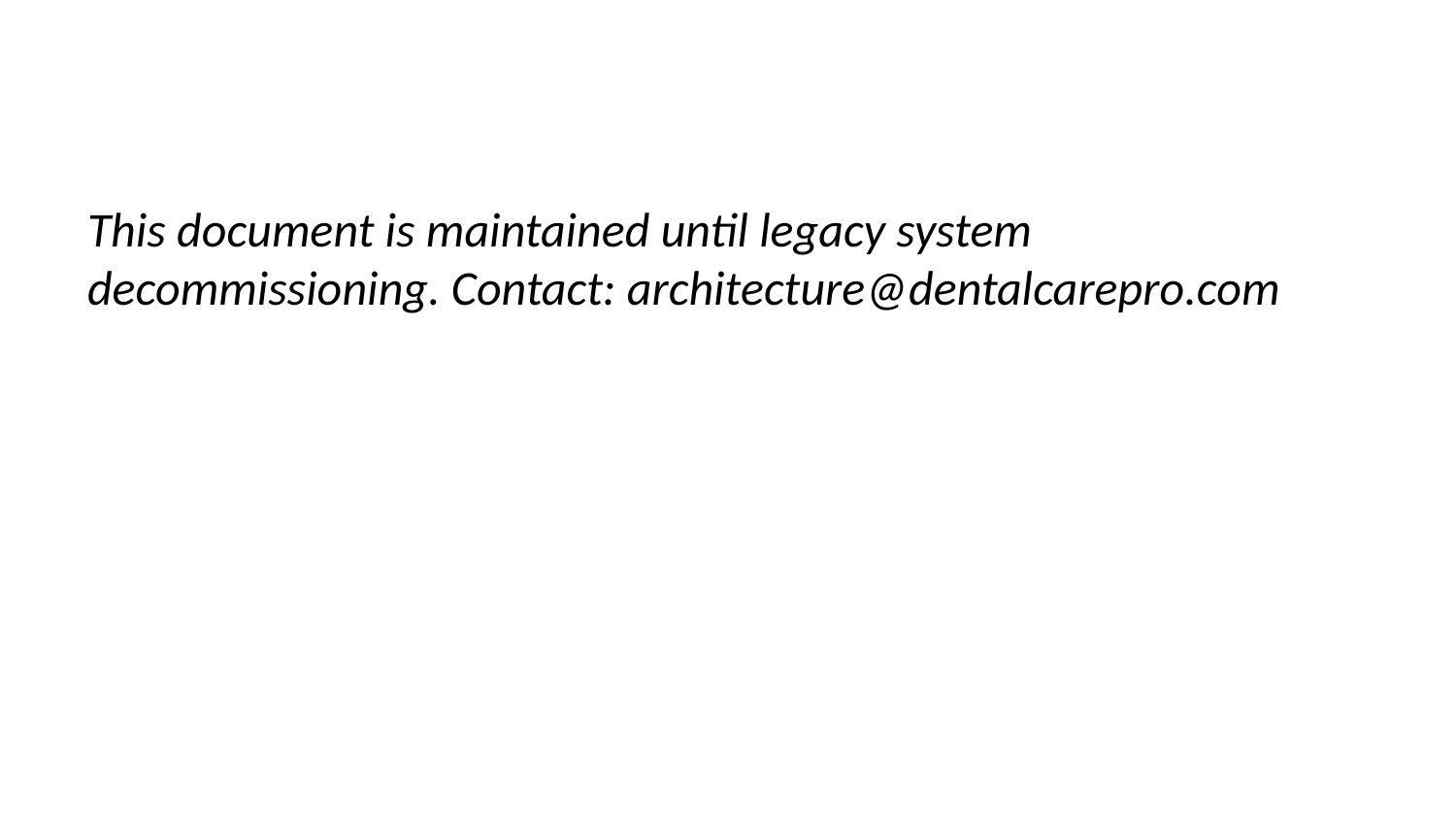

This document is maintained until legacy system decommissioning. Contact: architecture@dentalcarepro.com